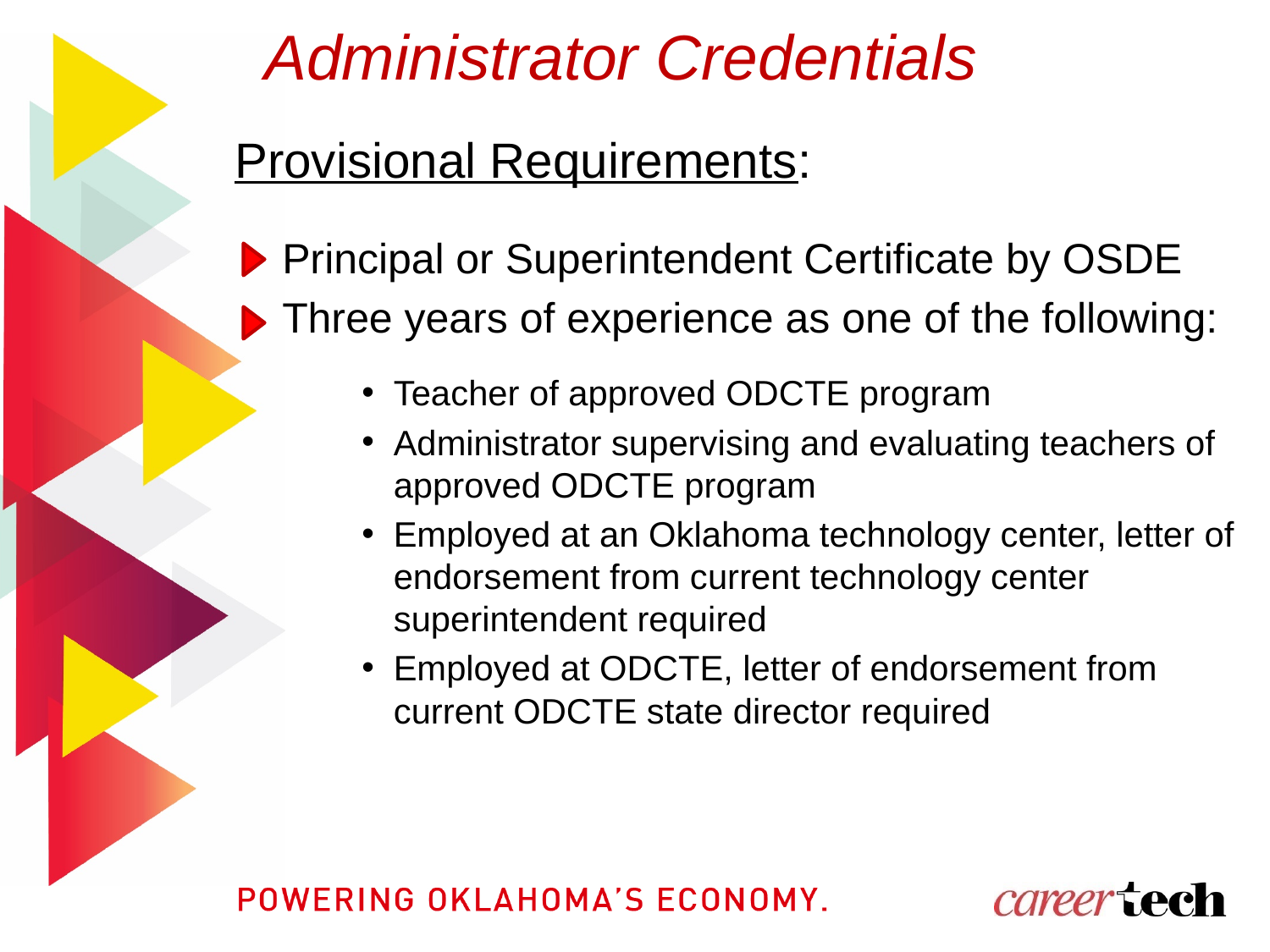

Administrator Credentials

Provisional Requirements:

    Principal or Superintendent Certificate by OSDE
    Three years of experience as one of the following:

Teacher of approved ODCTE program
Administrator supervising and evaluating teachers of approved ODCTE program
Employed at an Oklahoma technology center, letter of endorsement from current technology center superintendent required
Employed at ODCTE, letter of endorsement from current ODCTE state director required